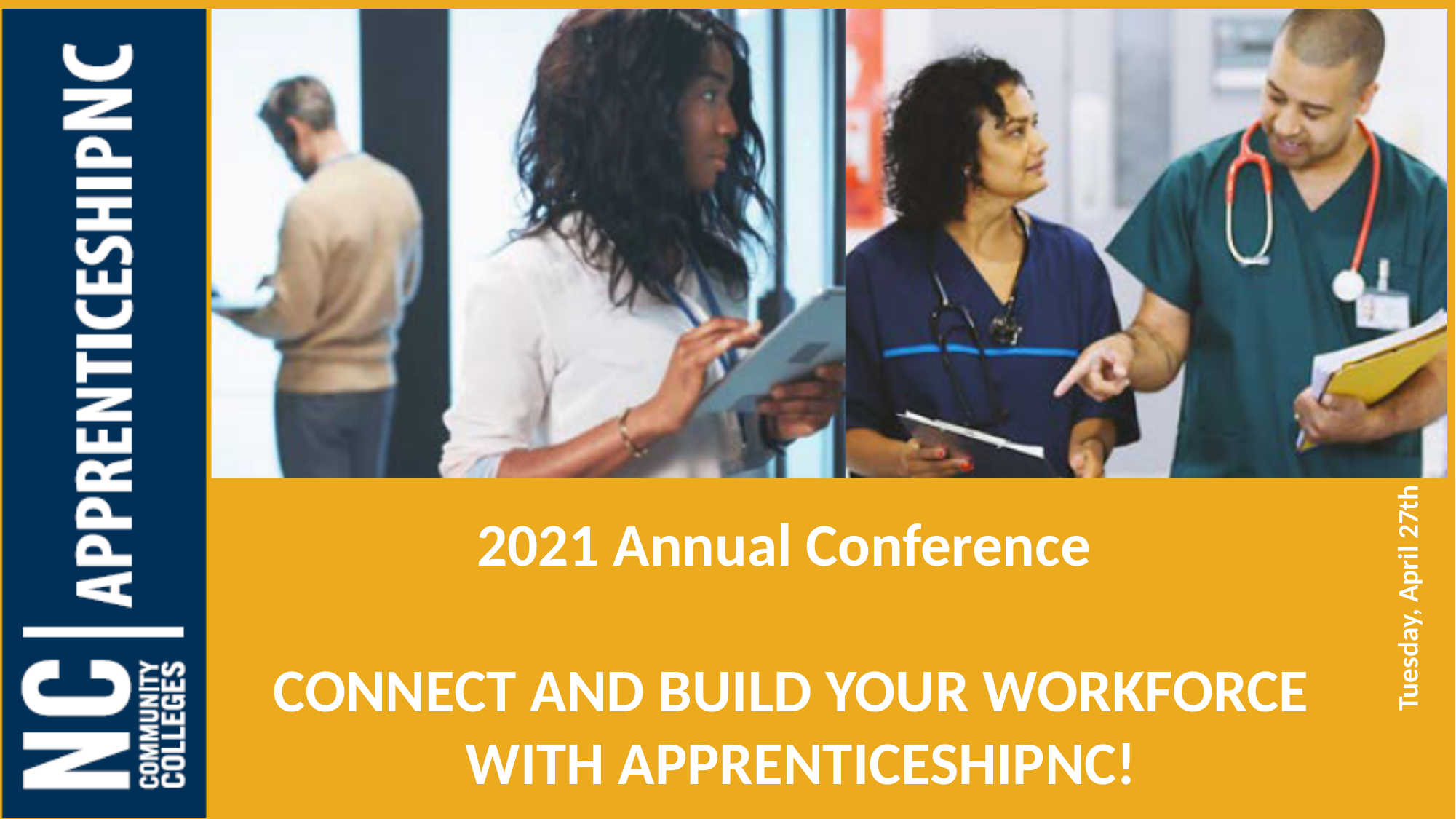

2021 Annual Conference

 CONNECT AND BUILD YOUR WORKFORCE
WITH APPRENTICESHIPNC!
Tuesday, April 27th